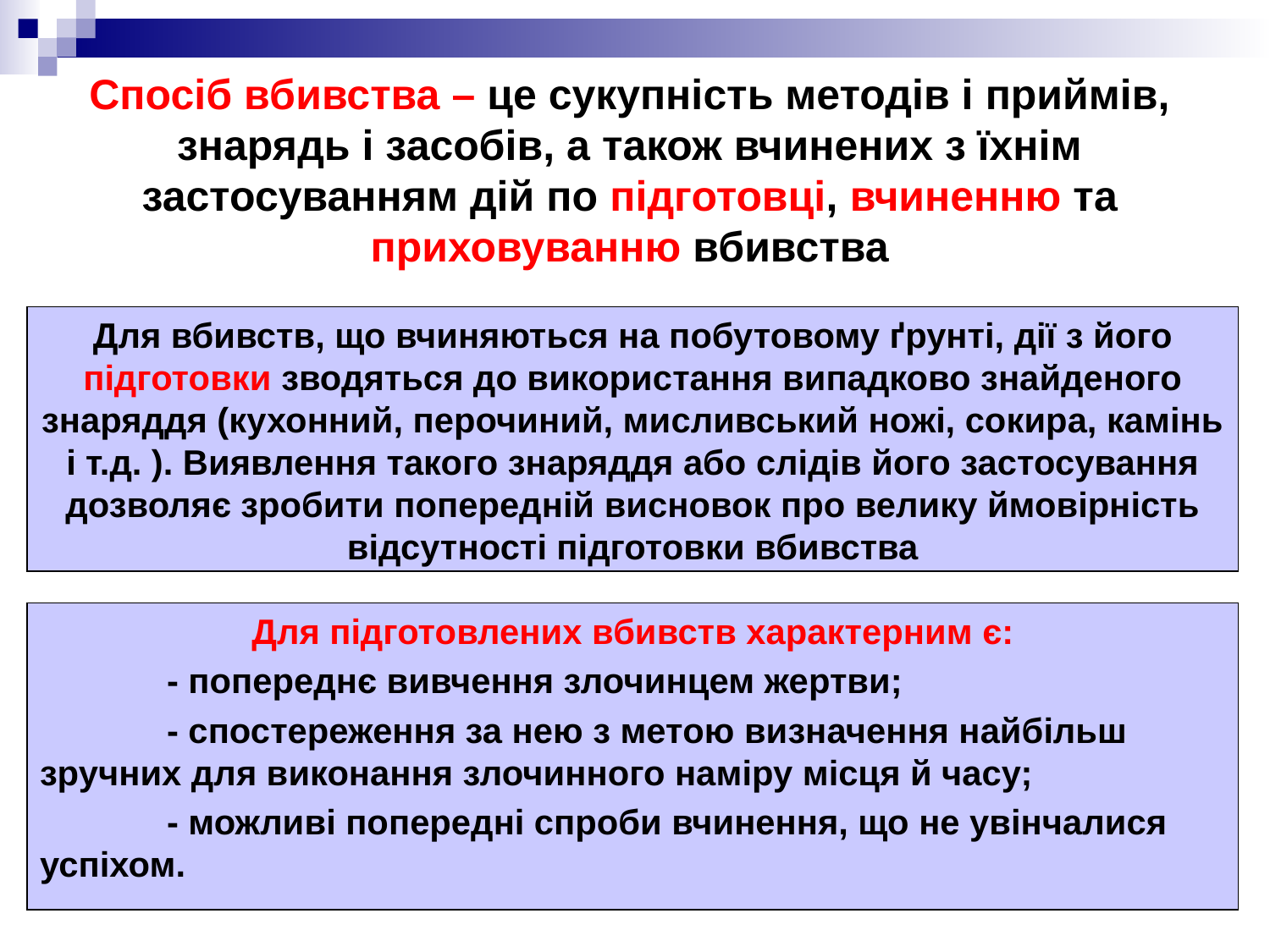

# Спосіб вбивства – це сукупність методів і приймів, знарядь і засобів, а також вчинених з їхнім застосуванням дій по підготовці, вчиненню та приховуванню вбивства
Для вбивств, що вчиняються на побутовому ґрунті, дії з його підготовки зводяться до використання випадково знайденого знаряддя (кухонний, перочиний, мисливський ножі, сокира, камінь і т.д. ). Виявлення такого знаряддя або слідів його застосування дозволяє зробити попередній висновок про велику ймовірність відсутності підготовки вбивства
Для підготовлених вбивств характерним є:
	- попереднє вивчення злочинцем жертви;
	- спостереження за нею з метою визначення найбільш зручних для виконання злочинного наміру місця й часу;
	- можливі попередні спроби вчинення, що не увінчалися успіхом.